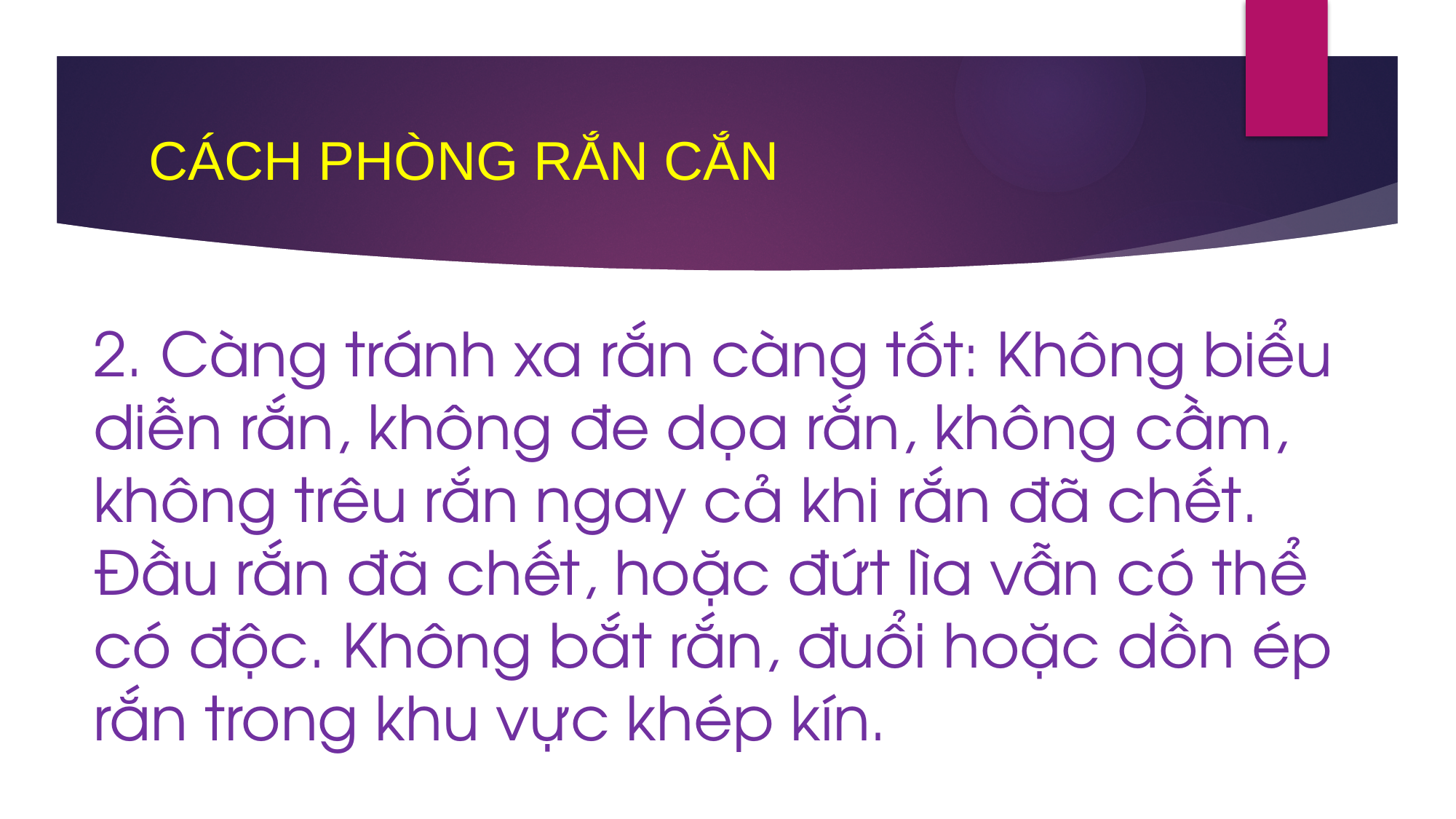

# CÁCH PHÒNG RẮN CẮN
2. Càng tránh xa rắn càng tốt: Không biểu diễn rắn, không đe dọa rắn, không cầm, không trêu rắn ngay cả khi rắn đã chết. Đầu rắn đã chết, hoặc đứt lìa vẫn có thể có độc. Không bắt rắn, đuổi hoặc dồn ép rắn trong khu vực khép kín.